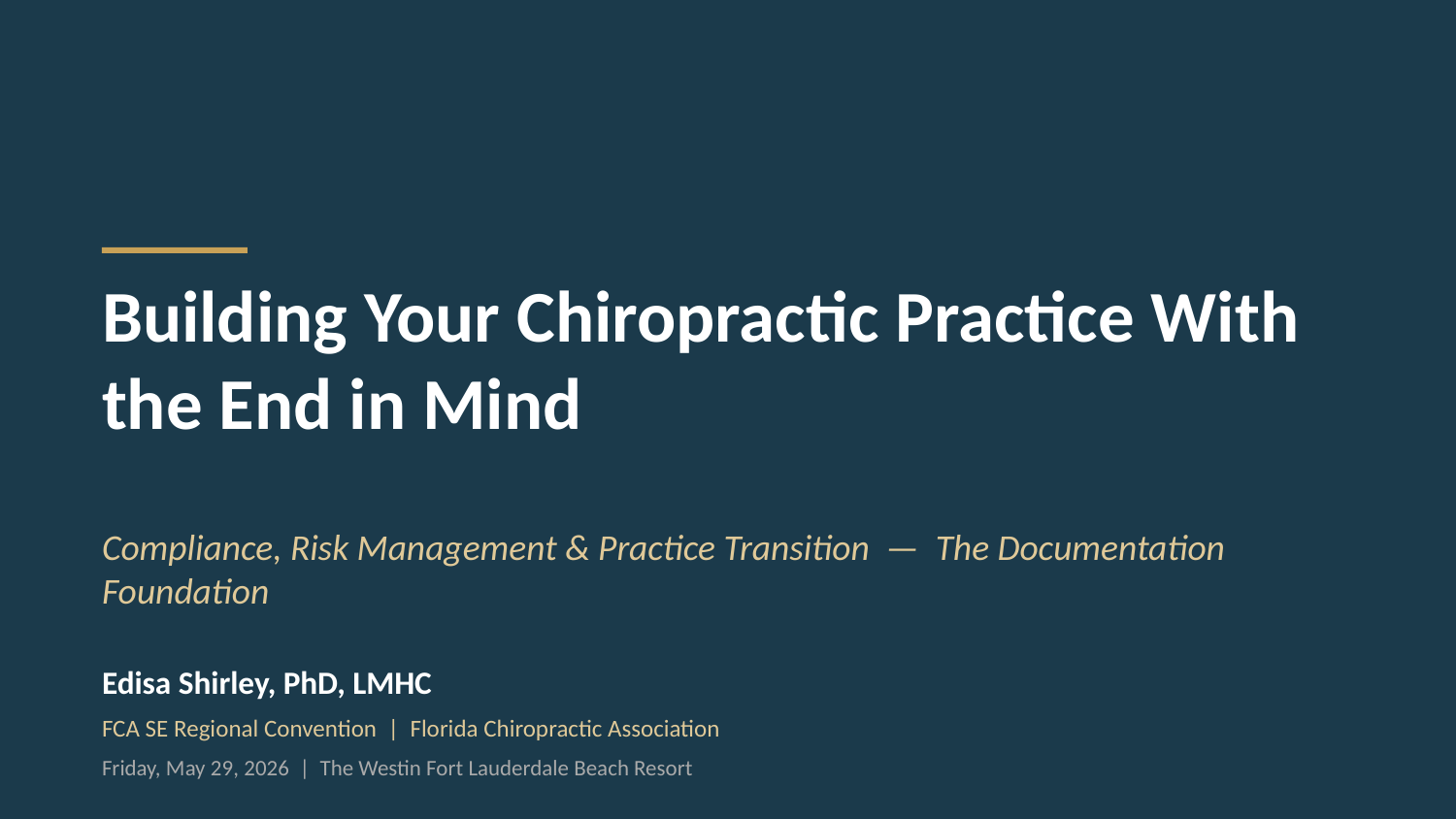

Building Your Chiropractic Practice With the End in Mind
Compliance, Risk Management & Practice Transition  —  The Documentation Foundation
Edisa Shirley, PhD, LMHC
FCA SE Regional Convention  |  Florida Chiropractic Association
Friday, May 29, 2026  |  The Westin Fort Lauderdale Beach Resort